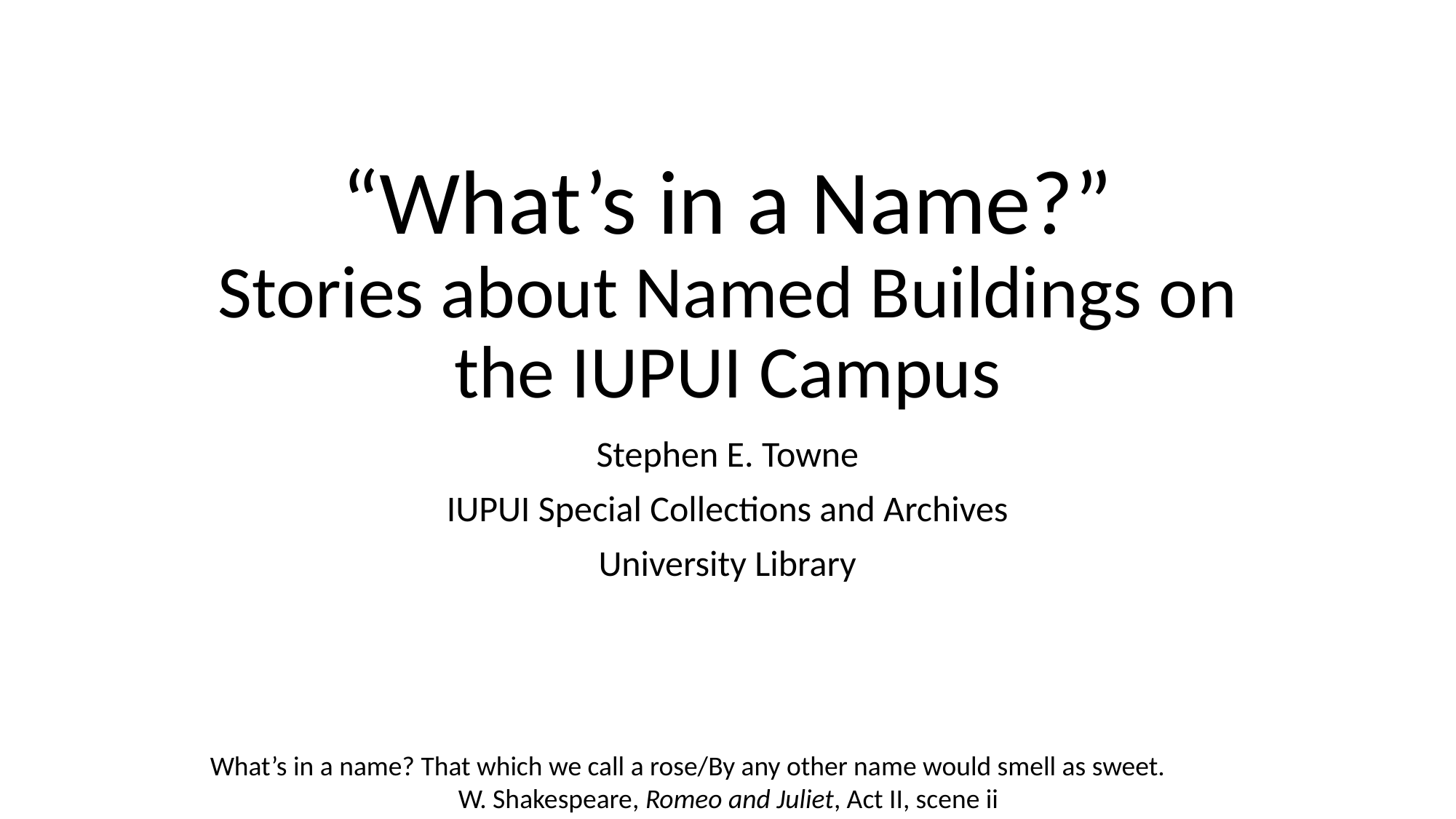

# “What’s in a Name?” Stories about Named Buildings on the IUPUI Campus
Stephen E. Towne
IUPUI Special Collections and Archives
University Library
What’s in a name? That which we call a rose/By any other name would smell as sweet.
W. Shakespeare, Romeo and Juliet, Act II, scene ii